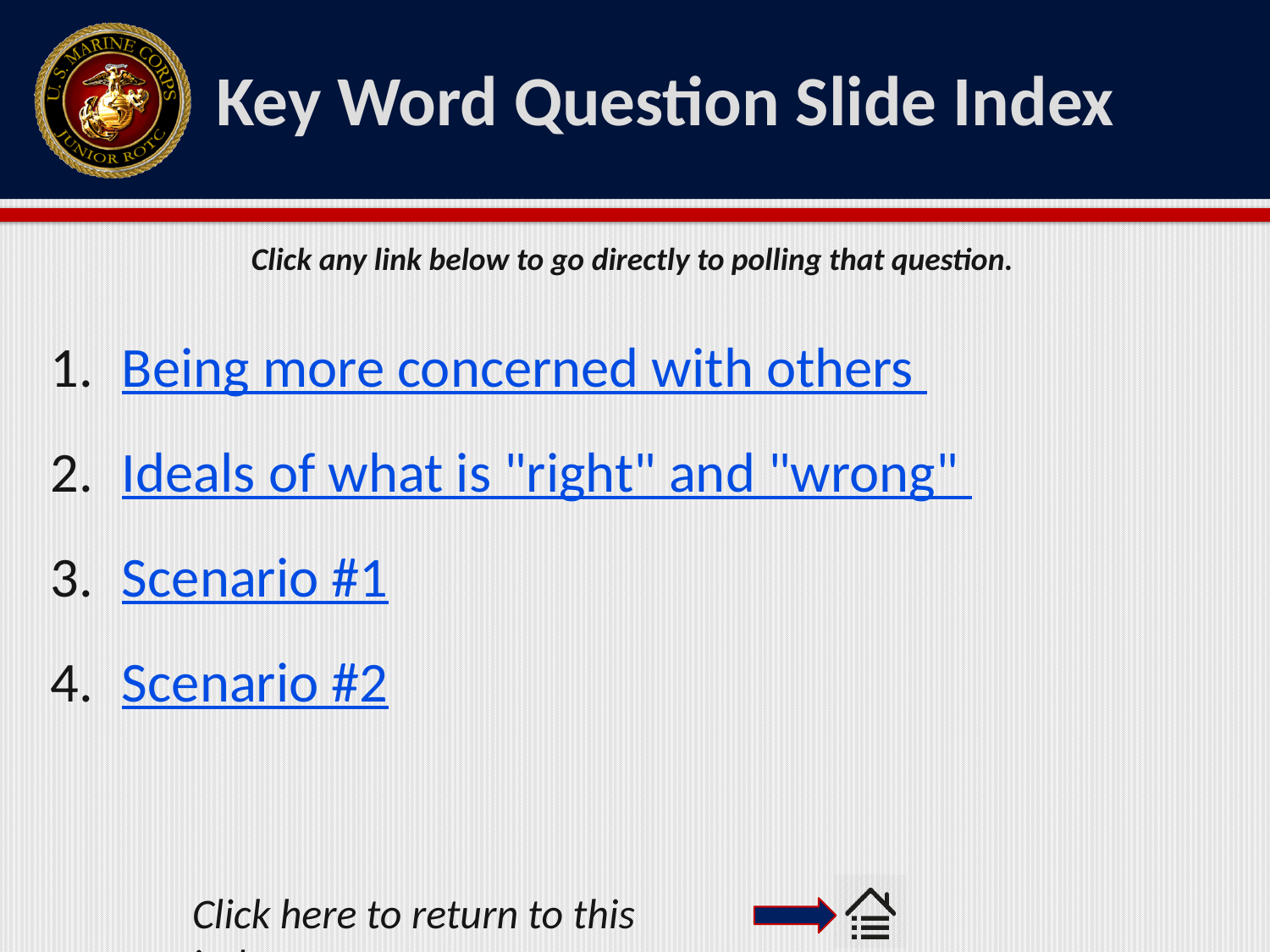

# Key Word Question Slide Index
Being more concerned with others
Ideals of what is "right" and "wrong"
Scenario #1
Scenario #2